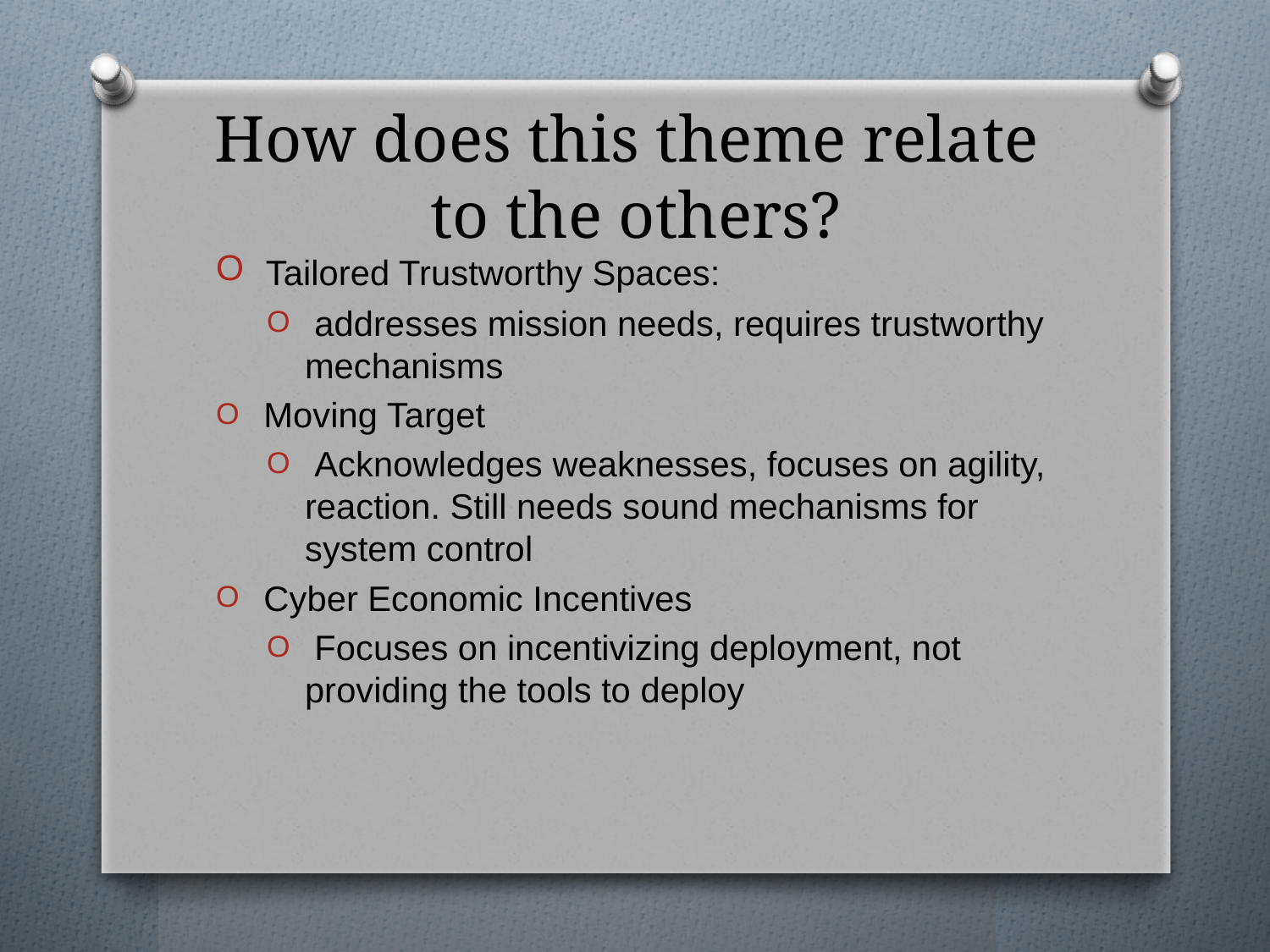

# How does this theme relate to the others?
 Tailored Trustworthy Spaces:
 addresses mission needs, requires trustworthy mechanisms
 Moving Target
 Acknowledges weaknesses, focuses on agility, reaction. Still needs sound mechanisms for system control
 Cyber Economic Incentives
 Focuses on incentivizing deployment, not providing the tools to deploy